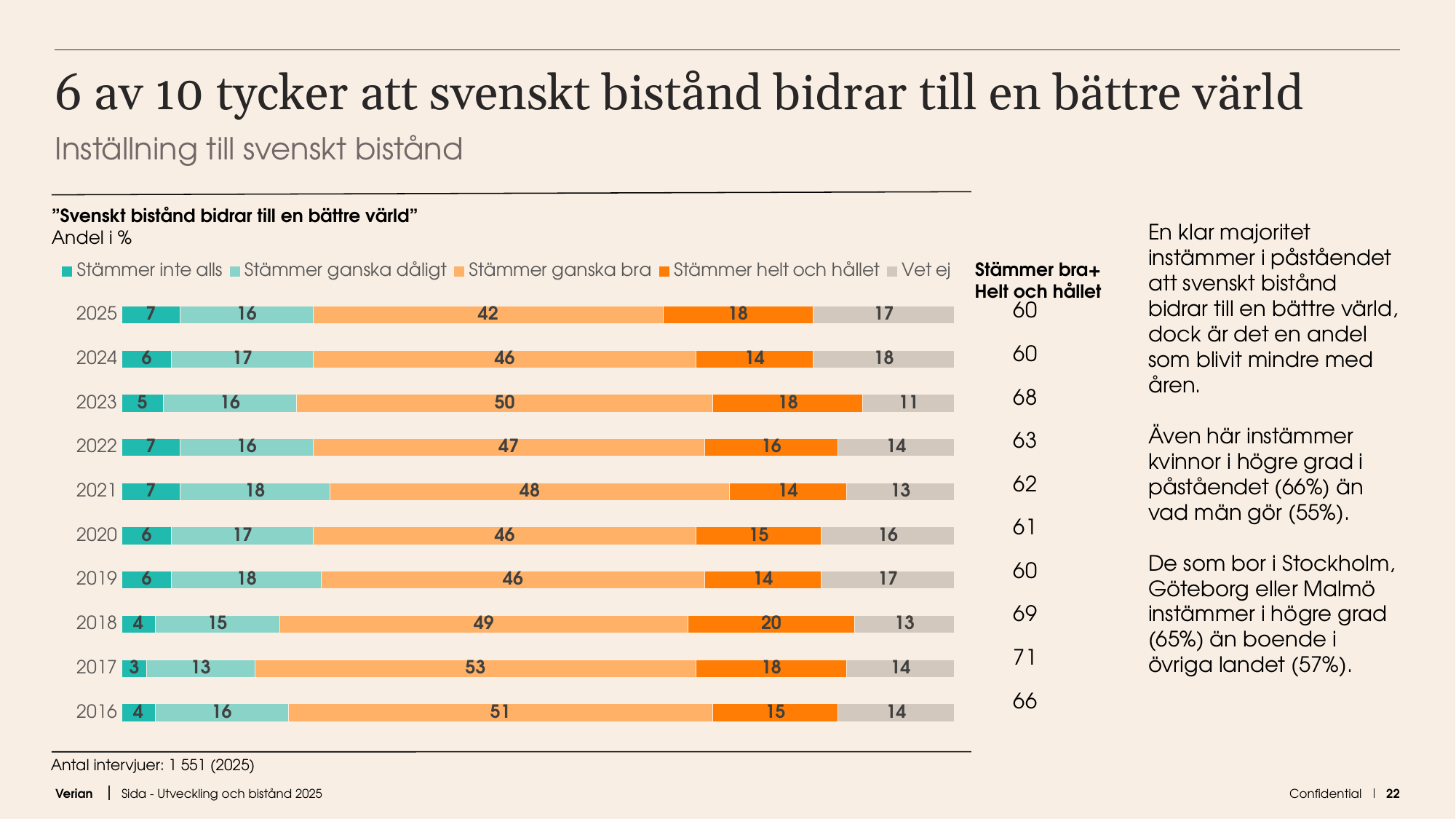

# 6 av 10 tycker att svenskt bistånd bidrar till en bättre värld
Inställning till svenskt bistånd
”Svenskt bistånd bidrar till en bättre värld”
Andel i %
En klar majoritet instämmer i påståendet att svenskt bistånd bidrar till en bättre värld, dock är det en andel som blivit mindre med åren.

Även här instämmer kvinnor i högre grad i påståendet (66%) än vad män gör (55%).

De som bor i Stockholm, Göteborg eller Malmö instämmer i högre grad (65%) än boende i övriga landet (57%).

### Chart

| Category | Stämmer inte alls | Stämmer ganska dåligt | Stämmer ganska bra | Stämmer helt och hållet | Vet ej |
|---|---|---|---|---|---|
| 2016 | 4.0 | 16.0 | 51.0 | 15.0 | 14.0 |
| 2017 | 3.0 | 13.0 | 53.0 | 18.0 | 14.0 |
| 2018 | 4.0 | 15.0 | 49.0 | 20.0 | 13.0 |
| 2019 | 6.0 | 18.0 | 46.0 | 14.0 | 17.0 |
| 2020 | 6.0 | 17.0 | 46.0 | 15.0 | 16.0 |
| 2021 | 7.0 | 18.0 | 48.0 | 14.0 | 13.0 |
| 2022 | 7.0 | 16.0 | 47.0 | 16.0 | 14.0 |
| 2023 | 5.0 | 16.0 | 50.0 | 18.0 | 11.0 |
| 2024 | 6.0 | 17.0 | 46.0 | 14.0 | 18.0 |
| 2025 | 7.0 | 16.0 | 42.0 | 18.0 | 17.0 |
Stämmer bra+
Helt och hållet

| 60 |
| --- |
| 60 |
| 68 |
| 63 |
| 62 |
| 61 |
| 60 |
| 69 |
| 71 |
| 66 |
Antal intervjuer: 1 551 (2025)
Sida - Utveckling och bistånd 2025
Confidential
22